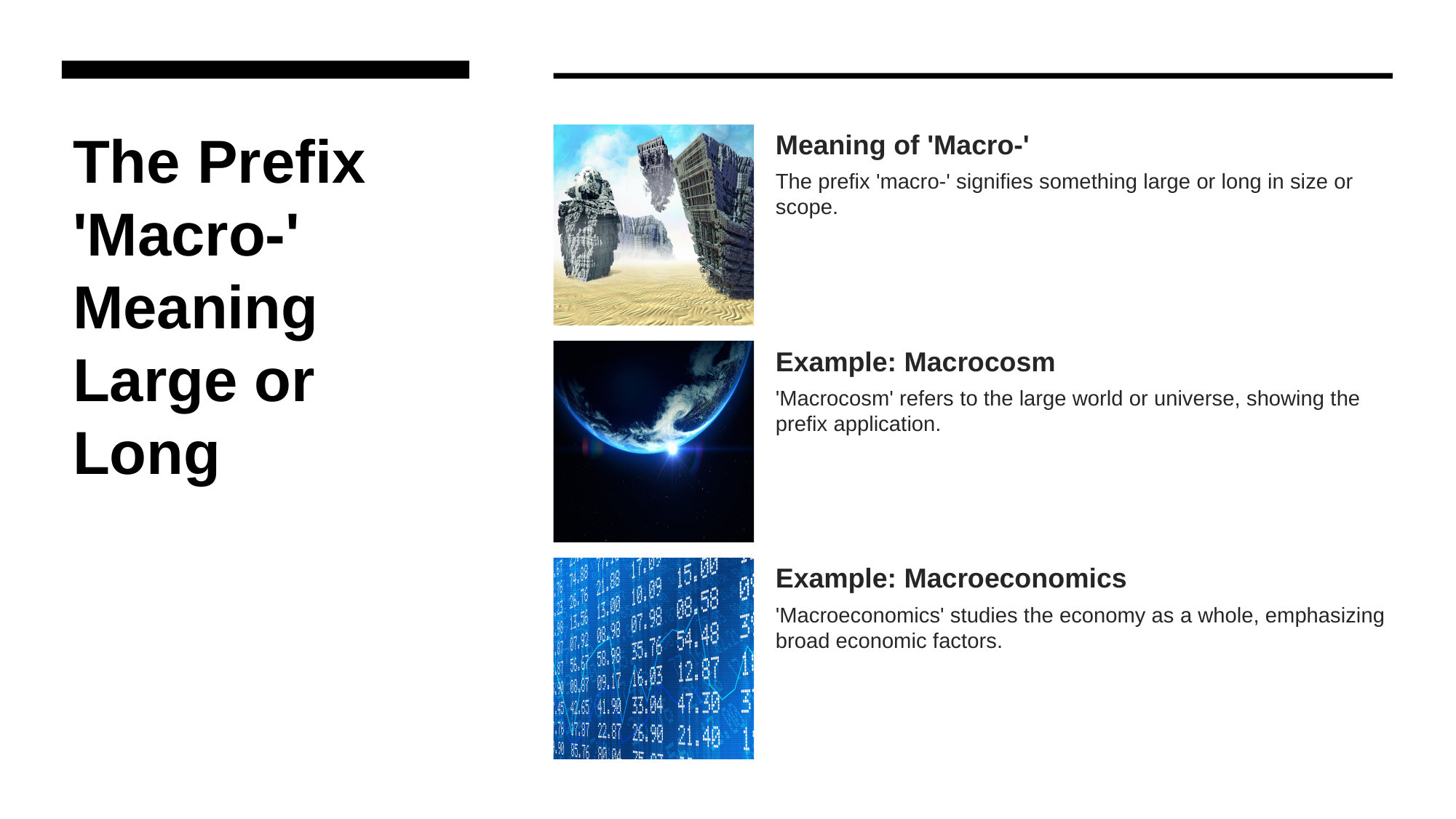

# The Prefix 'Macro-' Meaning Large or Long
Meaning of 'Macro-'
The prefix 'macro-' signifies something large or long in size or scope.
Example: Macrocosm
'Macrocosm' refers to the large world or universe, showing the prefix application.
Example: Macroeconomics
'Macroeconomics' studies the economy as a whole, emphasizing broad economic factors.